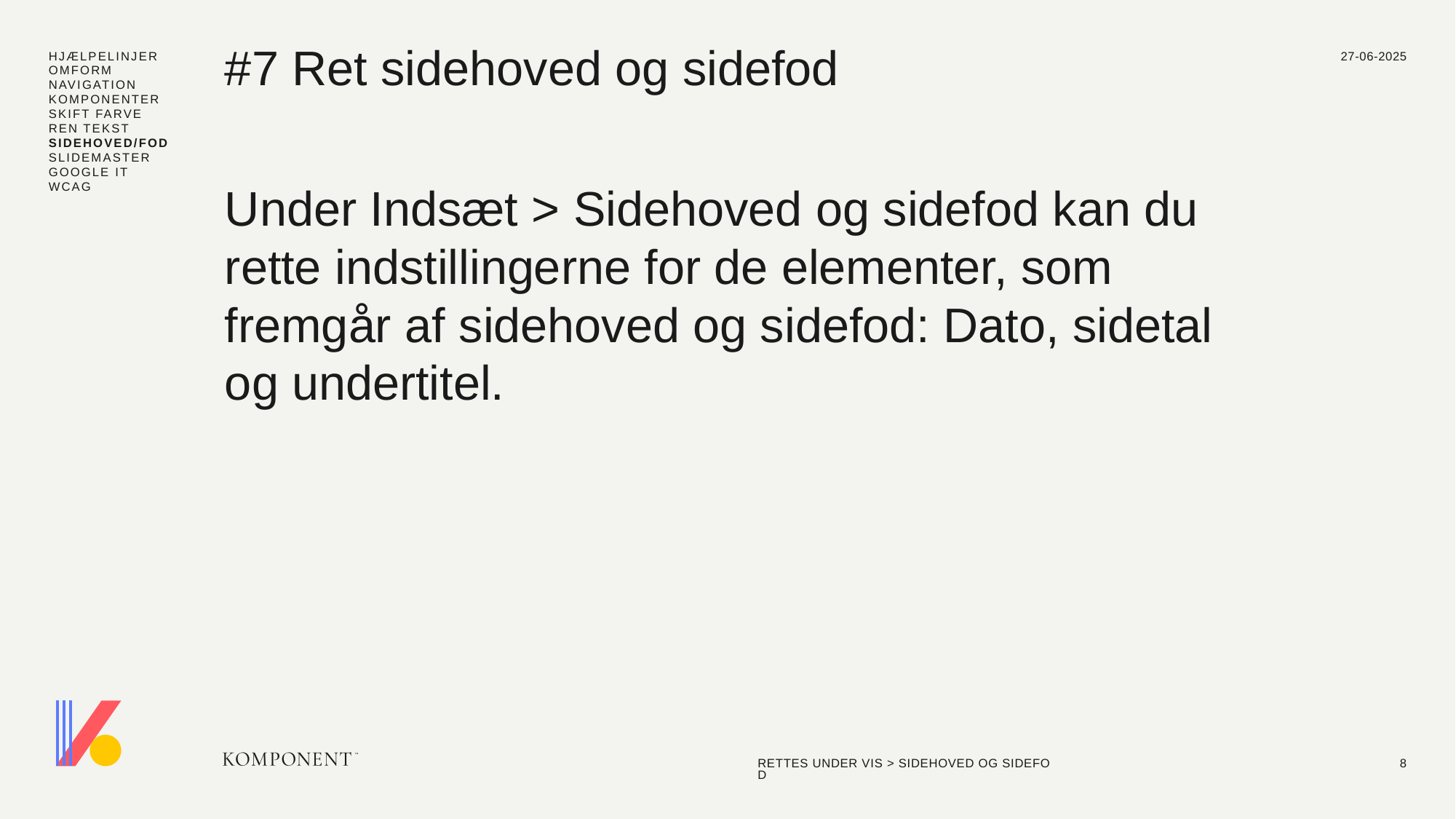

HJÆLPELINJER
OMFORM
NAVIGATION
KOMPONENTER
SKIFT FARVE
REN TEKST
SIDEHOVED/FOD
SLIDEMASTER
GOOGLE IT
WCAG
27-06-2025
# #7 Ret sidehoved og sidefod
Under Indsæt > Sidehoved og sidefod kan du rette indstillingerne for de elementer, som fremgår af sidehoved og sidefod: Dato, sidetal og undertitel.
RETTES UNDER VIS > SIDEHOVED OG SIDEFOD
8